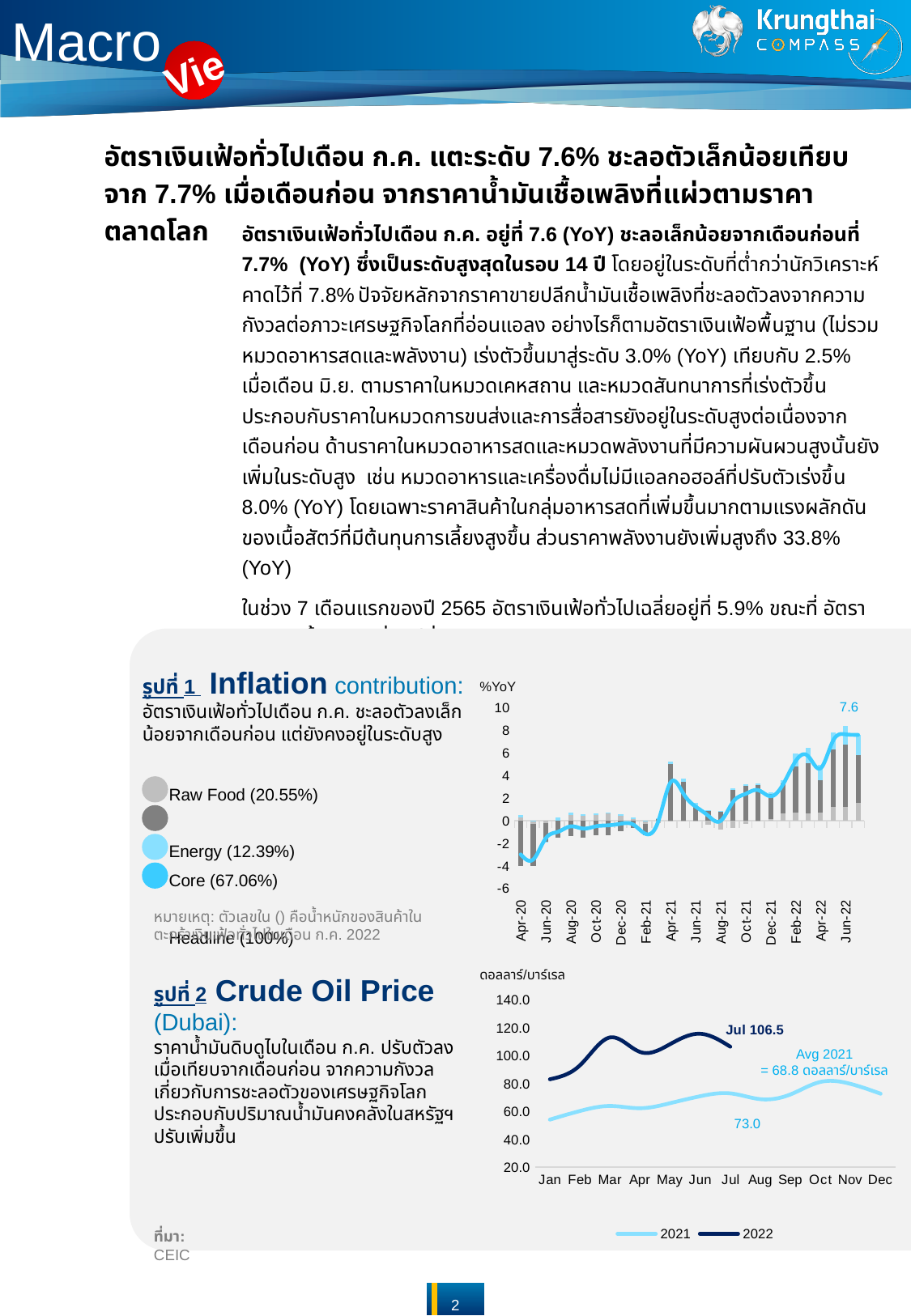

อัตราเงินเฟ้อทั่วไปเดือน ก.ค. แตะระดับ 7.6% ชะลอตัวเล็กน้อยเทียบจาก 7.7% เมื่อเดือนก่อน จากราคาน้ำมันเชื้อเพลิงที่แผ่วตามราคาตลาดโลก
อัตราเงินเฟ้อทั่วไปเดือน ก.ค. อยู่ที่ 7.6 (YoY) ชะลอเล็กน้อยจากเดือนก่อนที่ 7.7%  (YoY) ซึ่งเป็นระดับสูงสุดในรอบ 14 ปี โดยอยู่ในระดับที่ต่ำกว่านักวิเคราะห์คาดไว้ที่ 7.8% ปัจจัยหลักจากราคาขายปลีกน้ำมันเชื้อเพลิงที่ชะลอตัวลงจากความกังวลต่อภาวะเศรษฐกิจโลกที่อ่อนแอลง อย่างไรก็ตามอัตราเงินเฟ้อพื้นฐาน (ไม่รวมหมวดอาหารสดและพลังงาน) เร่งตัวขึ้นมาสู่ระดับ 3.0% (YoY) เทียบกับ 2.5% เมื่อเดือน มิ.ย. ตามราคาในหมวดเคหสถาน และหมวดสันทนาการที่เร่งตัวขึ้น ประกอบกับราคาในหมวดการขนส่งและการสื่อสารยังอยู่ในระดับสูงต่อเนื่องจากเดือนก่อน ด้านราคาในหมวดอาหารสดและหมวดพลังงานที่มีความผันผวนสูงนั้นยังเพิ่มในระดับสูง  เช่น หมวดอาหารและเครื่องดื่มไม่มีแอลกอฮอล์ที่ปรับตัวเร่งขึ้น 8.0% (YoY) โดยเฉพาะราคาสินค้าในกลุ่มอาหารสดที่เพิ่มขึ้นมากตามแรงผลักดันของเนื้อสัตว์ที่มีต้นทุนการเลี้ยงสูงขึ้น ส่วนราคาพลังงานยังเพิ่มสูงถึง 33.8% (YoY)
ในช่วง 7 เดือนแรกของปี 2565 อัตราเงินเฟ้อทั่วไปเฉลี่ยอยู่ที่ 5.9% ขณะที่ อัตราเงินเฟ้อพื้นฐานเฉลี่ยอยู่ที่ 2.0%

รูปที่ 1  Inflation contribution:
อัตราเงินเฟ้อทั่วไปเดือน ก.ค. ชะลอตัวลงเล็กน้อยจากเดือนก่อน แต่ยังคงอยู่ในระดับสูง
%YoY

### Chart

| Category | Raw Food (15.69%) | Energy (11.75%) | Core (72.56%) | Headline (100%) |
|---|---|---|---|---|
| Apr-20 | 0.26724 | -4.047711 | 0.26978 | -2.99 |
| May-20 | -0.25295999999999996 | -3.7811779999999997 | 0.006580000000000001 | -3.44 |
| Jun-20 | -0.22440000000000002 | -1.642009 | -0.032900000000000006 | -1.57 |
| Jul-20 | 0.008159999999999999 | -1.506671 | 0.25662 | -0.98 |
| Aug-20 | 0.49776 | -1.33957 | 0.1974 | -0.5 |
| Sep-20 | 0.44472 | -1.484575 | 0.1645 | -0.7 |
| Oct-20 | 0.5324399999999999 | -1.3022829999999999 | 0.12502000000000002 | -0.5 |
| Nov-20 | 0.6303599999999999 | -1.25671 | 0.11844 | -0.41 |
| Dec-20 | 0.45899999999999996 | -0.936318 | 0.12502000000000002 | -0.27 |
| Jan-21 | 0.11424000000000001 | -0.6656420000000001 | 0.13818 | -0.34 |
| Feb-21 | -0.28151999999999994 | -1.03575 | 0.026320000000000003 | -1.17 |
| Mar-21 | -0.21624 | 0.18643500000000002 | 0.05922 | -0.08 |
| Apr-21 | 0.022439999999999998 | 5.024078 | 0.1974 | 3.41 |
| May-21 | -0.08567999999999999 | 3.423499 | 0.32242 | 2.44 |
| Jun-21 | -0.0408 | 1.235995 | 0.34216 | 1.25 |
| Jul-21 | -0.32232 | 0.87003 | 0.09212000000000001 | 0.45 |
| Aug-21 | -0.7609199999999999 | 0.827219 | 0.046060000000000004 | -0.02 |
| Sep-21 | -0.6426 | 2.7164270000000004 | 0.12502000000000002 | 1.68 |
| Oct-21 | -0.30804 | 3.1210600000000004 | 0.13818 | 2.38 |
| Nov-21 | -0.042839999999999996 | 3.1390130000000003 | 0.19082 | 2.71 |
| Dec-21 | 0.11424000000000001 | 2.241363 | 0.19082 | 2.17 |
| Jan-22 | 0.6222 | 2.654282 | 0.34216 | 3.23 |
| Feb-22 | 0.7486799999999999 | 4.035282 | 1.1844000000000001 | 5.28 |
| Mar-22 | 0.6528 | 4.4785829999999995 | 1.316 | 5.73 |
| Apr-22 | 0.70788 | 2.909767 | 1.316 | 4.65 |
| May-22 | 1.18728 | 5.142844 | 1.50024 | 7.1 |
| Jun-22 | 1.1974799999999999 | 5.519857 | 1.6515799999999998 | 7.66 |
| Jul-22 | 1.5948029925187028 | 4.189817380352644 | 1.829847115356281 | 7.6144674882276275 |
Raw Food (20.55%)
Energy (12.39%)
Core (67.06%)
Headline (100%)

หมายเหตุ: ตัวเลขใน () คือน้ำหนักของสินค้าในตะกร้าเงินเฟ้อทั่วไปในเดือน ก.ค. 2022
ดอลลาร์/บาร์เรล
รูปที่ 2 Crude Oil Price (Dubai):
ราคาน้ำมันดิบดูไบในเดือน ก.ค. ปรับตัวลงเมื่อเทียบจากเดือนก่อน จากความกังวลเกี่ยวกับการชะลอตัวของเศรษฐกิจโลก ประกอบกับปริมาณน้ำมันคงคลังในสหรัฐฯปรับเพิ่มขึ้น

### Chart

| Category | 2021 | 2022 |
|---|---|---|
| Jan | 54.16 | 83.11 |
| Feb | 60.37 | 93.13 |
| Mar | 63.95 | 113.11 |
| Apr | 62.37 | 102.68 |
| May | 65.98 | 108.32 |
| Jun | 70.96 | 115.73 |
| Jul | 73.0 | 106.48 |
| Aug | 68.85 | None |
| Sep | 72.24 | None |
| Oct | 81.22 | None |
| Nov | 79.8 | None |
| Dec | 72.76 | None |
Avg 2021
= 68.8 ดอลลาร์/บาร์เรล
ที่มา: CEIC